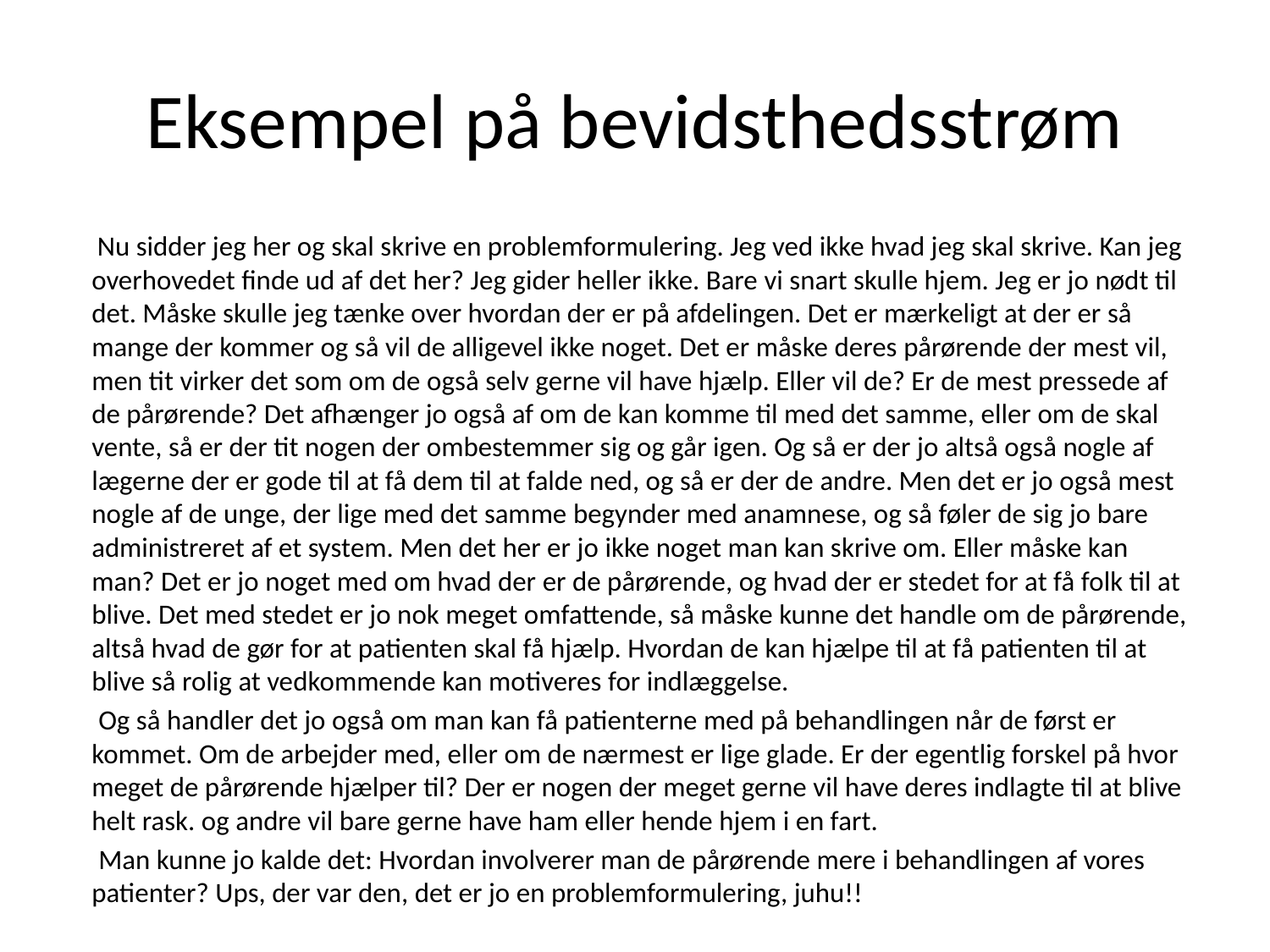

# Eksempel på bevidsthedsstrøm
         Nu sidder jeg her og skal skrive en problemformulering. Jeg ved ikke hvad jeg skal skrive. Kan jeg overhovedet finde ud af det her? Jeg gider heller ikke. Bare vi snart skulle hjem. Jeg er jo nødt til det. Måske skulle jeg tænke over hvordan der er på afdelingen. Det er mærkeligt at der er så mange der kommer og så vil de alligevel ikke noget. Det er måske deres pårørende der mest vil, men tit virker det som om de også selv gerne vil have hjælp. Eller vil de? Er de mest pressede af de pårørende? Det afhænger jo også af om de kan komme til med det samme, eller om de skal vente, så er der tit nogen der ombestemmer sig og går igen. Og så er der jo altså også nogle af lægerne der er gode til at få dem til at falde ned, og så er der de andre. Men det er jo også mest nogle af de unge, der lige med det samme begynder med anamnese, og så føler de sig jo bare administreret af et system. Men det her er jo ikke noget man kan skrive om. Eller måske kan man? Det er jo noget med om hvad der er de pårørende, og hvad der er stedet for at få folk til at blive. Det med stedet er jo nok meget omfattende, så måske kunne det handle om de pårørende, altså hvad de gør for at patienten skal få hjælp. Hvordan de kan hjælpe til at få patienten til at blive så rolig at vedkommende kan motiveres for indlæggelse.
        Og så handler det jo også om man kan få patienterne med på behandlingen når de først er kommet. Om de arbejder med, eller om de nærmest er lige glade. Er der egentlig forskel på hvor meget de pårørende hjælper til? Der er nogen der meget gerne vil have deres indlagte til at blive helt rask. og andre vil bare gerne have ham eller hende hjem i en fart.
        Man kunne jo kalde det: Hvordan involverer man de pårørende mere i behandlingen af vores patienter? Ups, der var den, det er jo en problemformulering, juhu!!